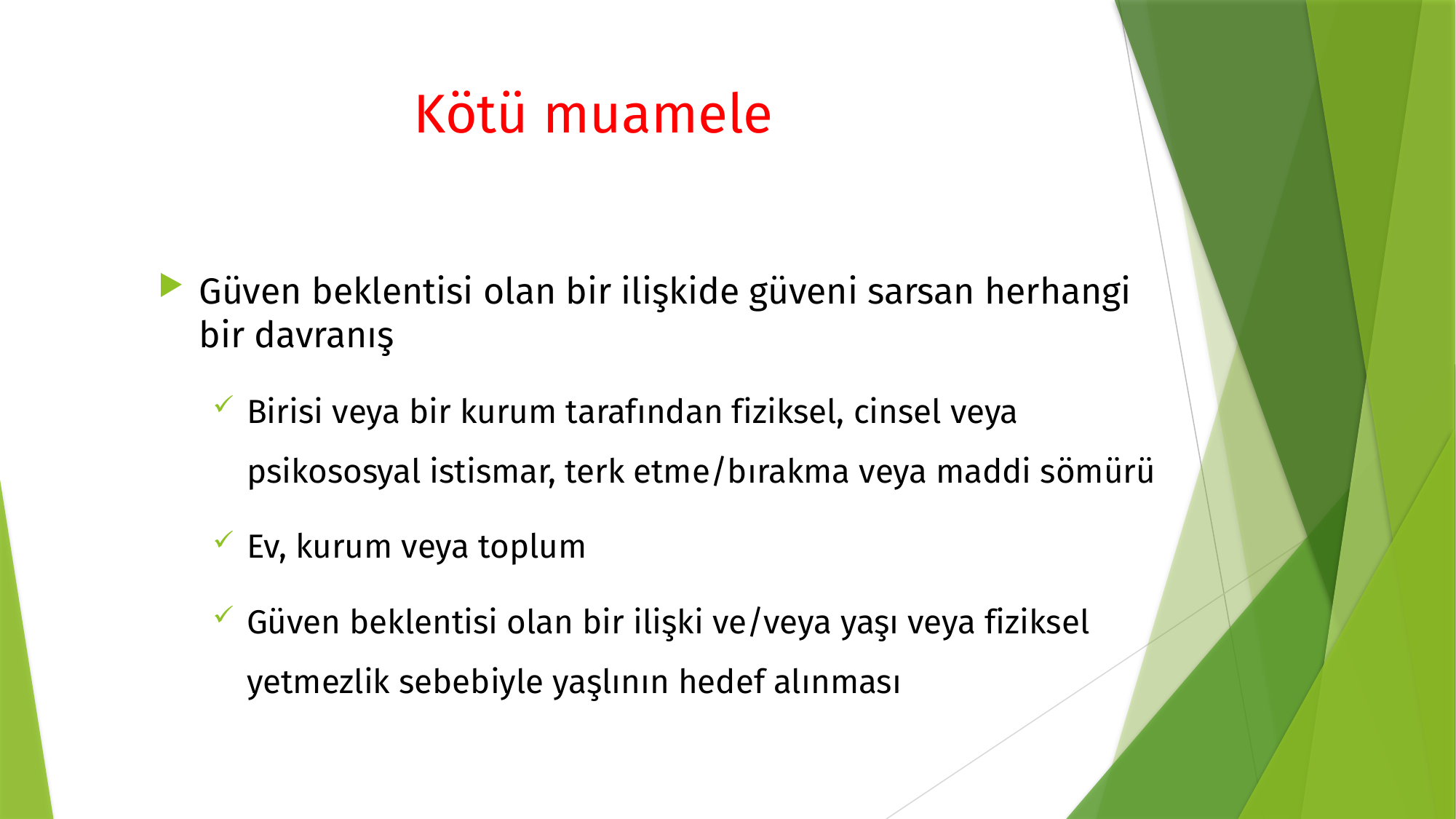

# Kötü muamele
Güven beklentisi olan bir ilişkide güveni sarsan herhangi bir davranış
Birisi veya bir kurum tarafından fiziksel, cinsel veya psikososyal istismar, terk etme/bırakma veya maddi sömürü
Ev, kurum veya toplum
Güven beklentisi olan bir ilişki ve/veya yaşı veya fiziksel yetmezlik sebebiyle yaşlının hedef alınması